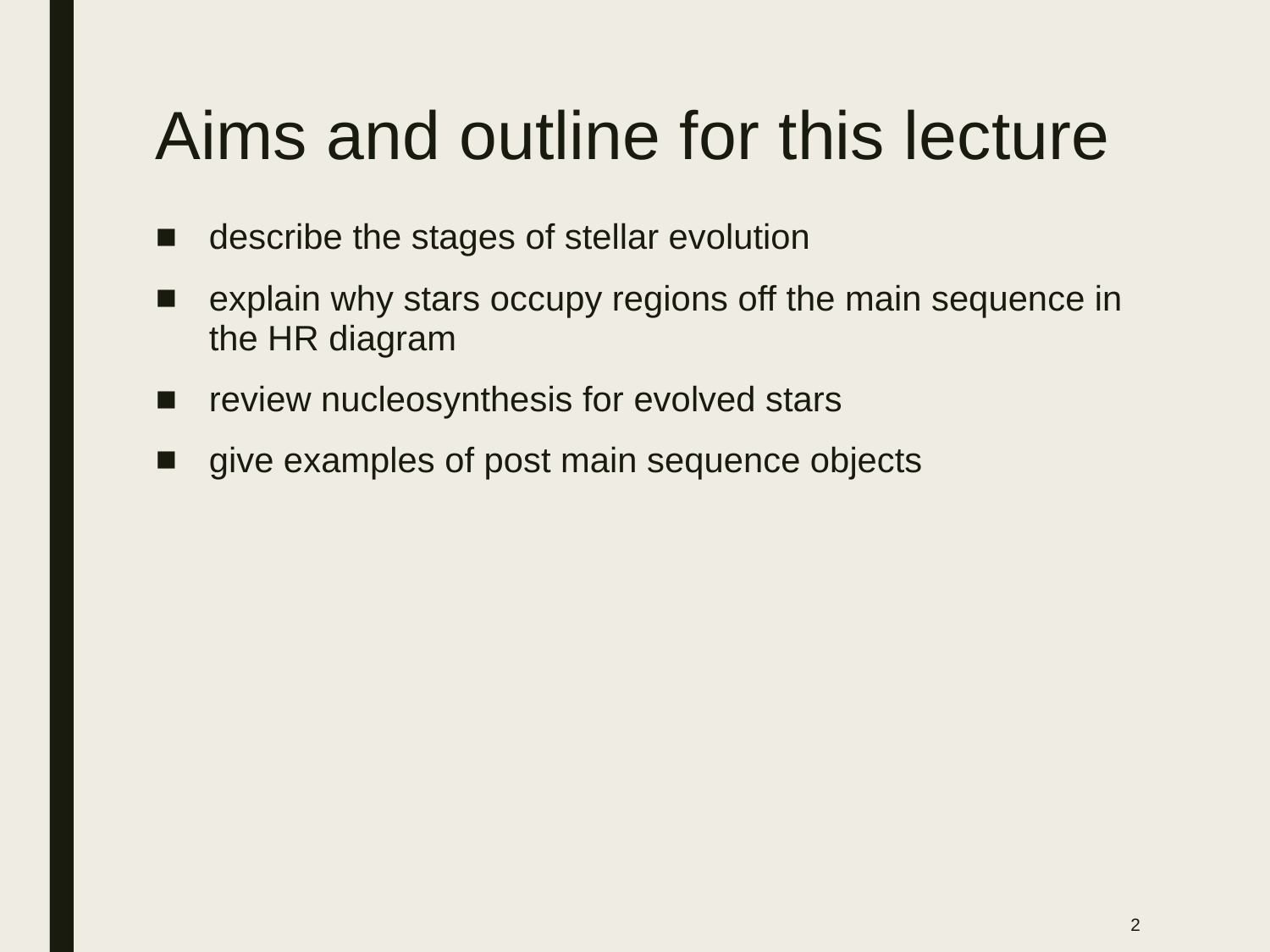

# Aims and outline for this lecture
describe the stages of stellar evolution
explain why stars occupy regions off the main sequence in the HR diagram
review nucleosynthesis for evolved stars
give examples of post main sequence objects

2